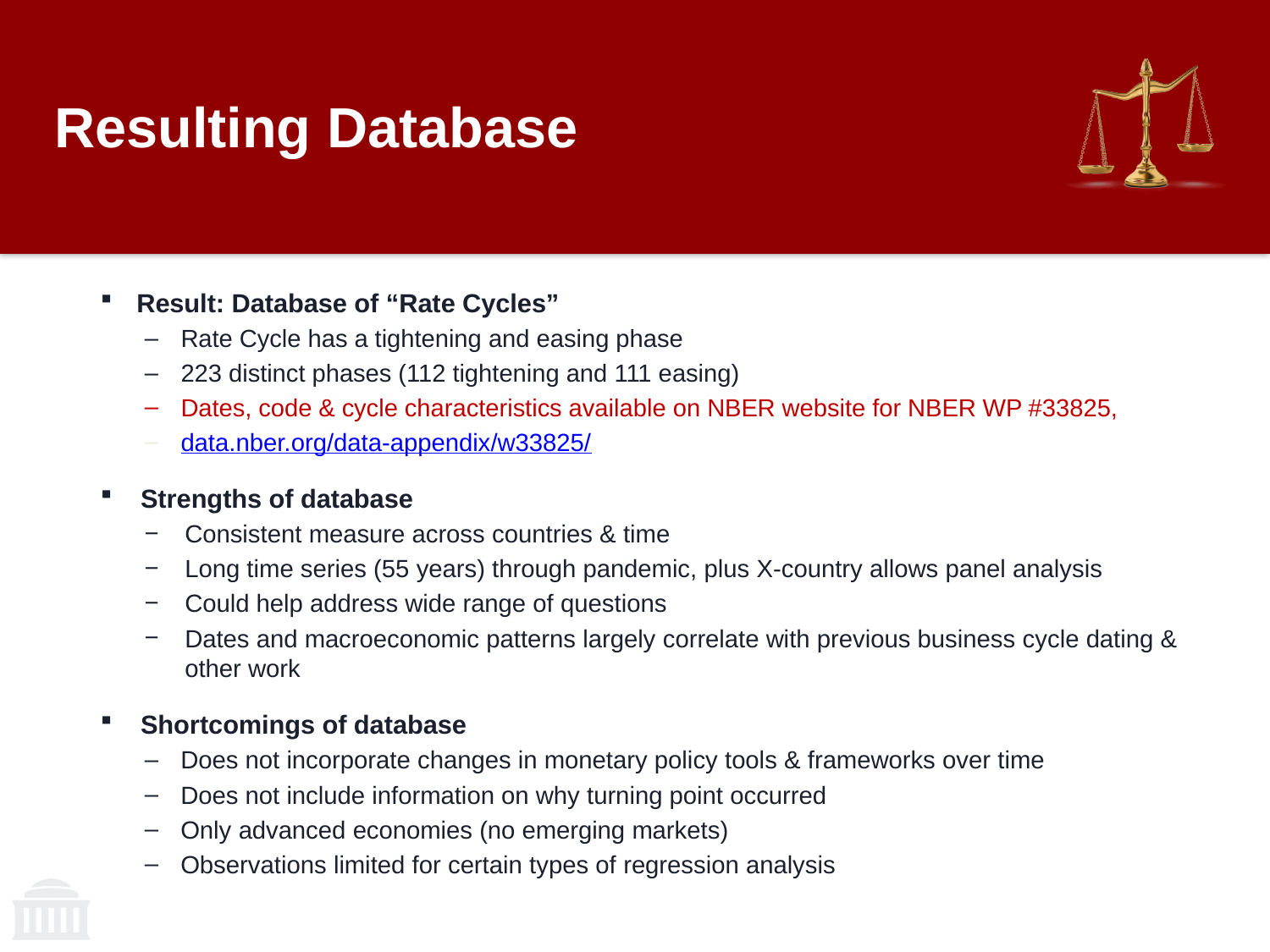

# Resulting Database
Result: Database of “Rate Cycles”
Rate Cycle has a tightening and easing phase
223 distinct phases (112 tightening and 111 easing)
Dates, code & cycle characteristics available on NBER website for NBER WP #33825,
data.nber.org/data-appendix/w33825/

Strengths of database
Consistent measure across countries & time
Long time series (55 years) through pandemic, plus X-country allows panel analysis
Could help address wide range of questions
Dates and macroeconomic patterns largely correlate with previous business cycle dating & other work

Shortcomings of database
Does not incorporate changes in monetary policy tools & frameworks over time
Does not include information on why turning point occurred
Only advanced economies (no emerging markets)
Observations limited for certain types of regression analysis